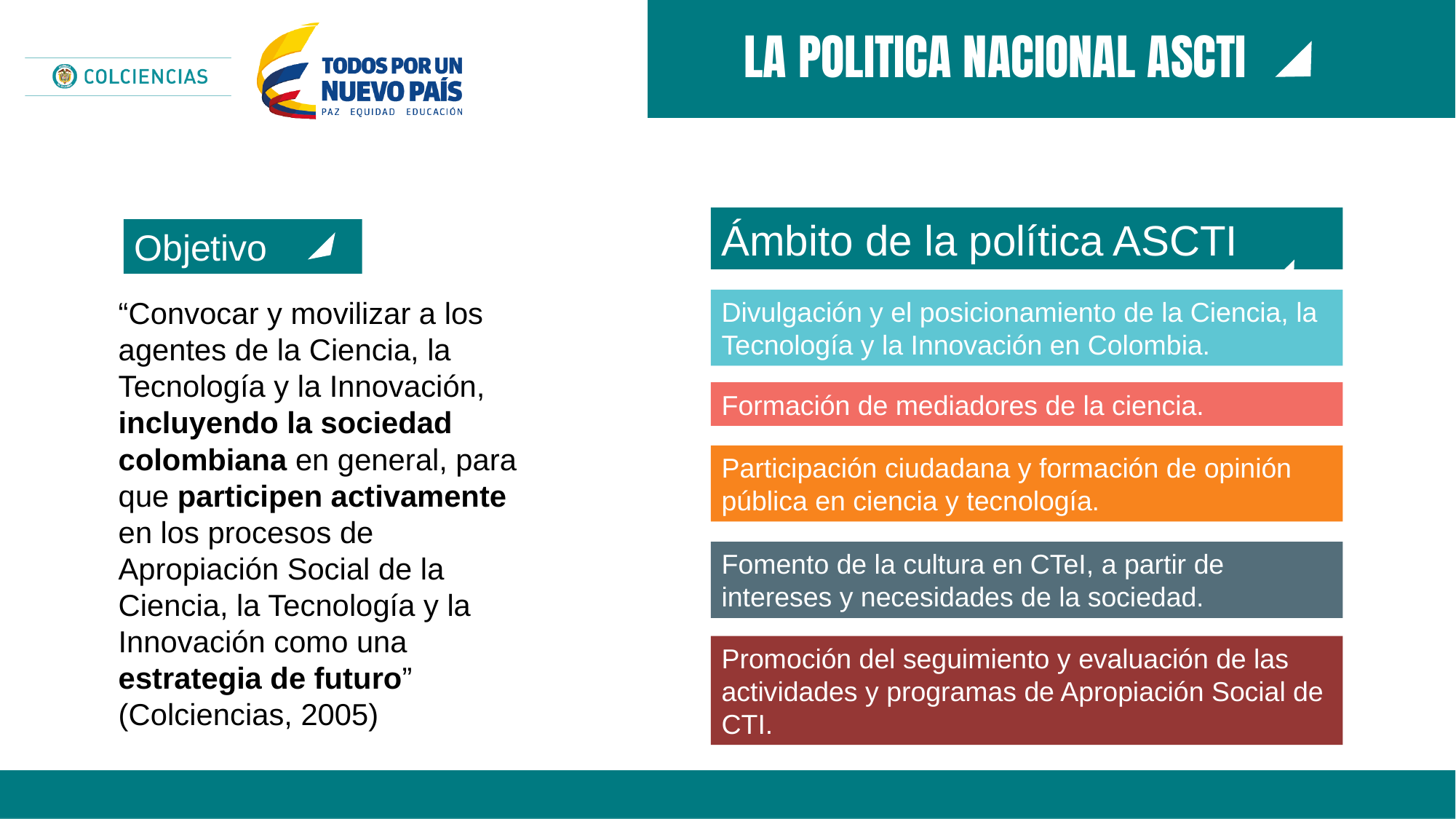

LA POLITICA NACIONAL ASCTI

Ámbito de la política ASCTI
Objetivo

“Convocar y movilizar a los agentes de la Ciencia, la Tecnología y la Innovación, incluyendo la sociedad colombiana en general, para que participen activamente en los procesos de Apropiación Social de la Ciencia, la Tecnología y la Innovación como una estrategia de futuro”
(Colciencias, 2005)
Divulgación y el posicionamiento de la Ciencia, la Tecnología y la Innovación en Colombia.

Formación de mediadores de la ciencia.
Participación ciudadana y formación de opinión pública en ciencia y tecnología.
Fomento de la cultura en CTeI, a partir de intereses y necesidades de la sociedad.
Promoción del seguimiento y evaluación de las actividades y programas de Apropiación Social de CTI.